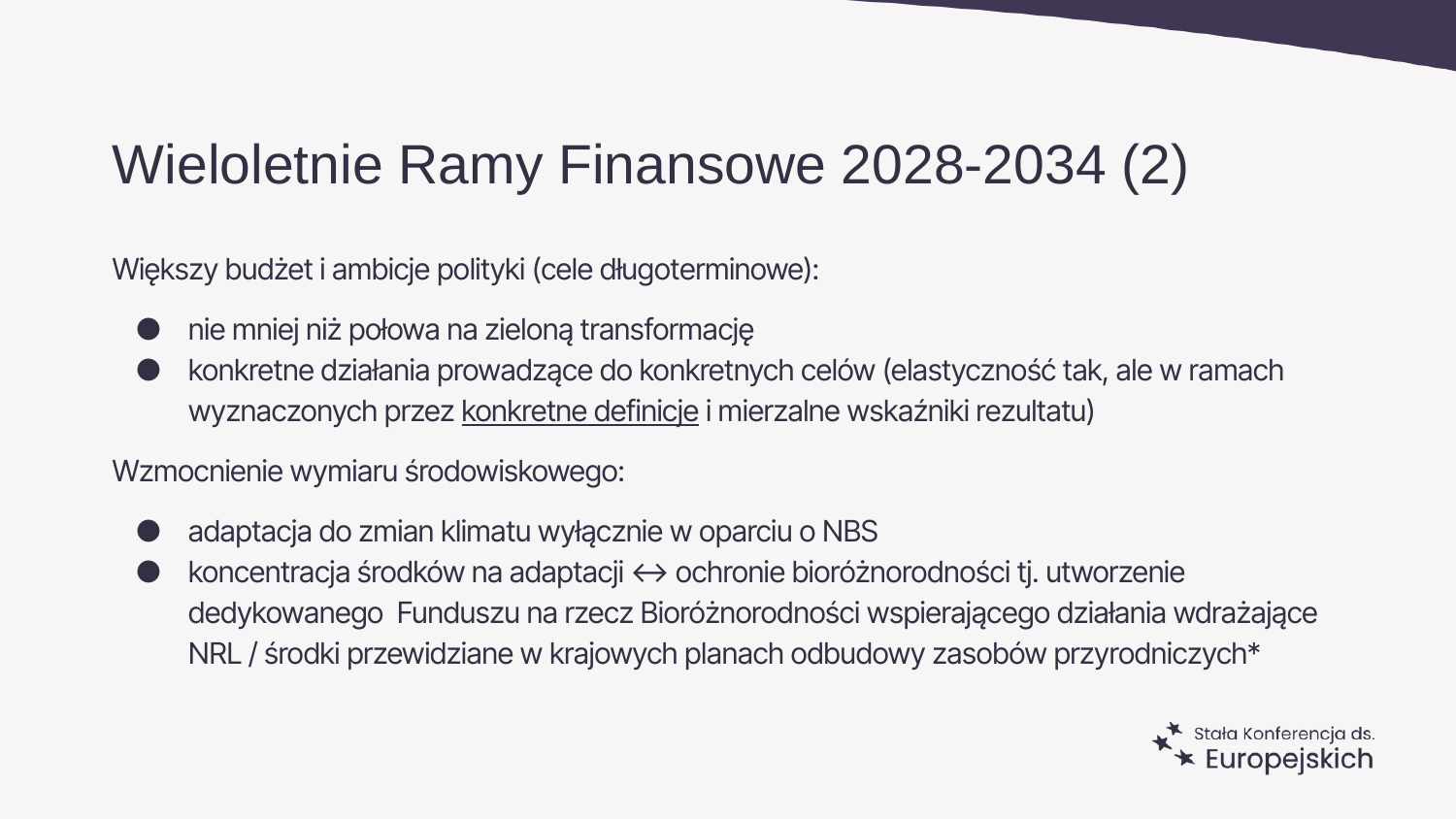

# Wieloletnie Ramy Finansowe 2028-2034 (2)

Większy budżet i ambicje polityki (cele długoterminowe):
nie mniej niż połowa na zieloną transformację
konkretne działania prowadzące do konkretnych celów (elastyczność tak, ale w ramach wyznaczonych przez konkretne definicje i mierzalne wskaźniki rezultatu)
Wzmocnienie wymiaru środowiskowego:
adaptacja do zmian klimatu wyłącznie w oparciu o NBS
koncentracja środków na adaptacji ↔ ochronie bioróżnorodności tj. utworzenie dedykowanego  Funduszu na rzecz Bioróżnorodności wspierającego działania wdrażające NRL / środki przewidziane w krajowych planach odbudowy zasobów przyrodniczych*